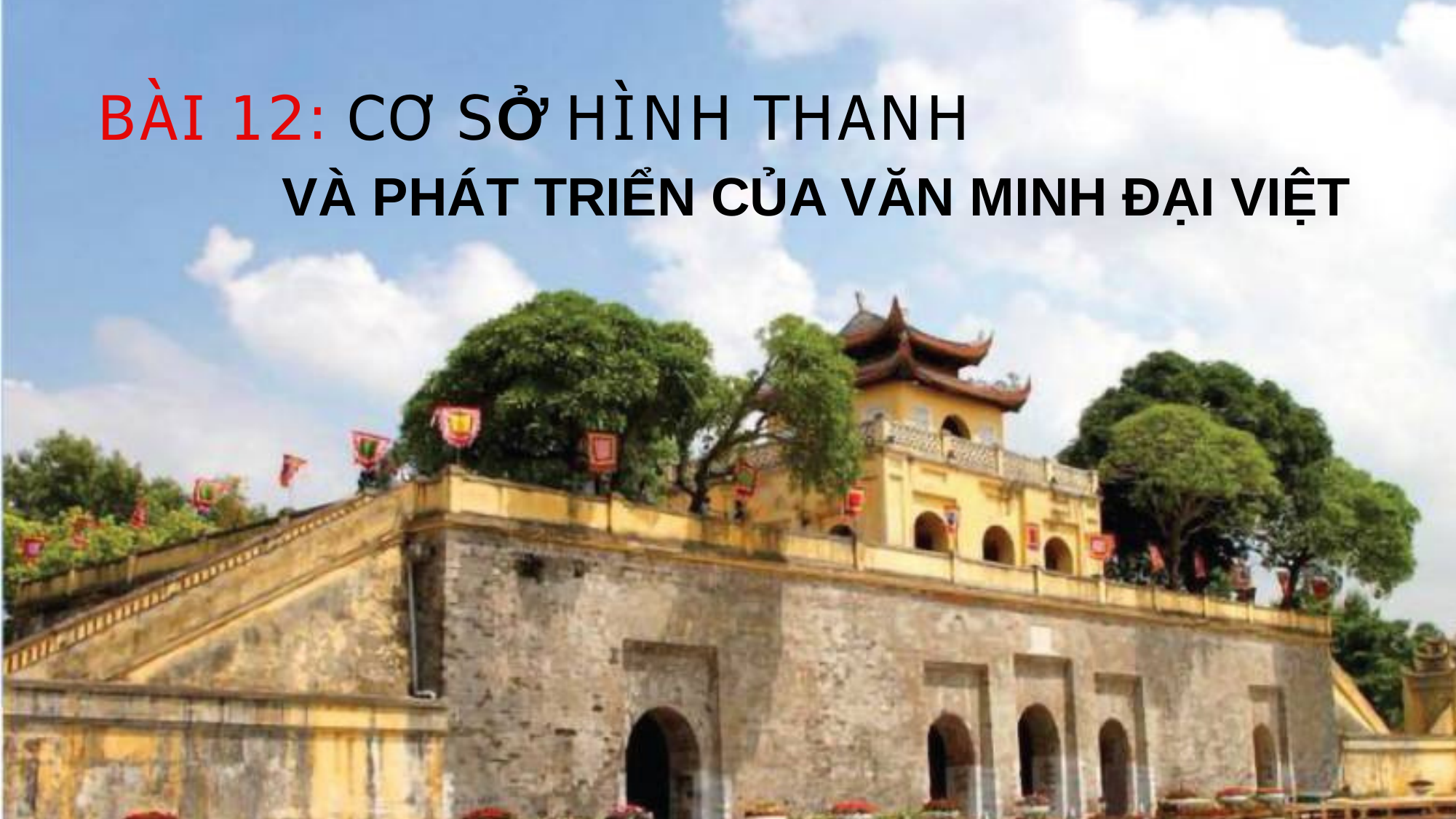

BÀI 12: CƠ SỞ HÌNH THANH

VÀ PHÁT TRIỂN CỦA VĂN MINH ĐẠI VIỆT